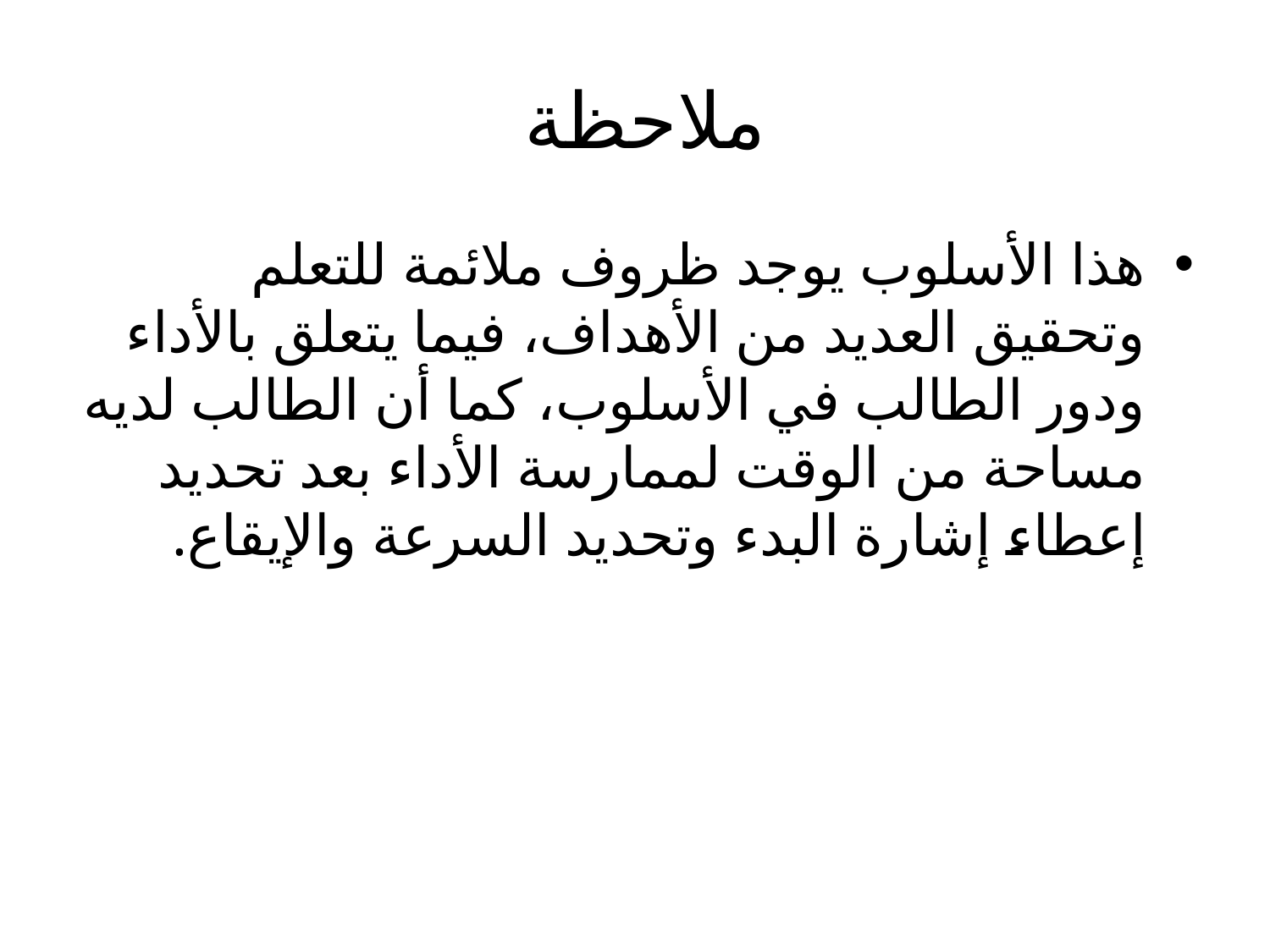

# ملاحظة
هذا الأسلوب يوجد ظروف ملائمة للتعلم وتحقيق العديد من الأهداف، فيما يتعلق بالأداء ودور الطالب في الأسلوب، كما أن الطالب لديه مساحة من الوقت لممارسة الأداء بعد تحديد إعطاء إشارة البدء وتحديد السرعة والإيقاع.